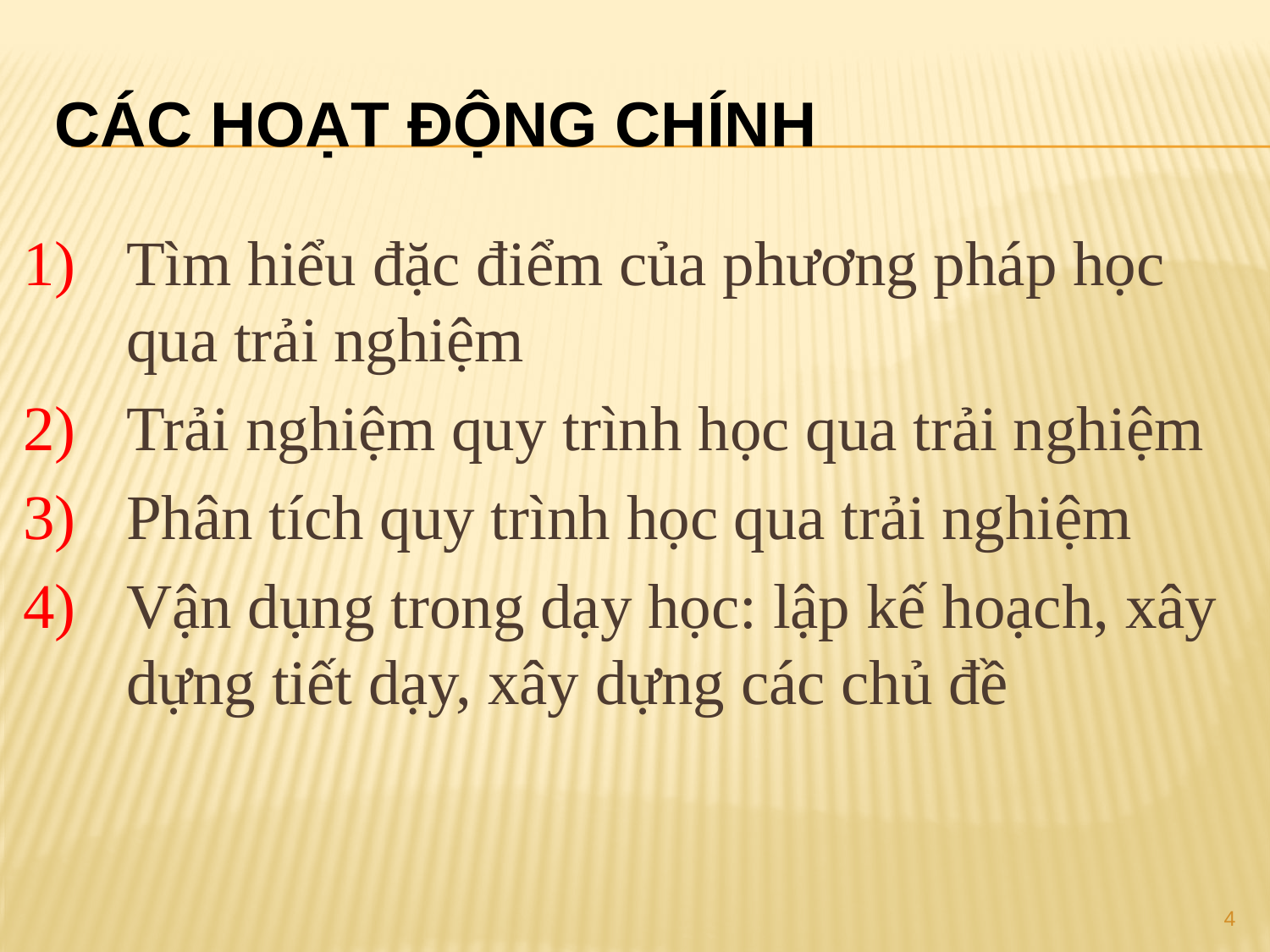

# CÁC HOẠT ĐỘNG CHÍNH
Tìm hiểu đặc điểm của phương pháp học qua trải nghiệm
Trải nghiệm quy trình học qua trải nghiệm
Phân tích quy trình học qua trải nghiệm
Vận dụng trong dạy học: lập kế hoạch, xây dựng tiết dạy, xây dựng các chủ đề
4